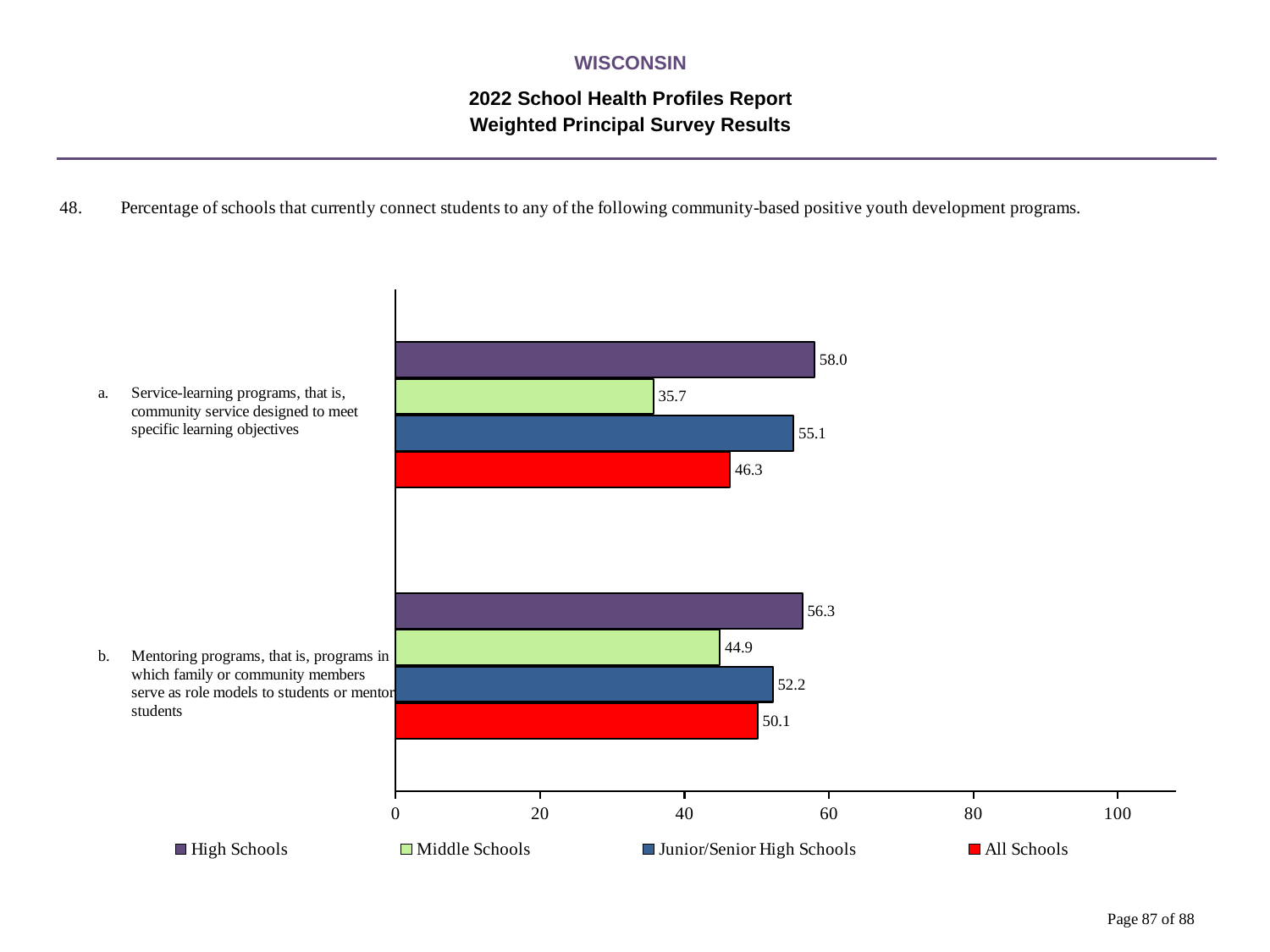

WISCONSIN
2022 School Health Profiles Report
Weighted Principal Survey Results

### Chart

| Category | All Schools | Junior/Senior High Schools | Middle Schools | High Schools |
|---|---|---|---|---|
| Mentoring programs, that is, programs in which family or community members serve as role models to students or mentor students | 50.1 | 52.2 | 44.9 | 56.3 |
| Service-learning programs, that is, community service designed to meet specific learning objectives | 46.3 | 55.1 | 35.7 | 58.0 |